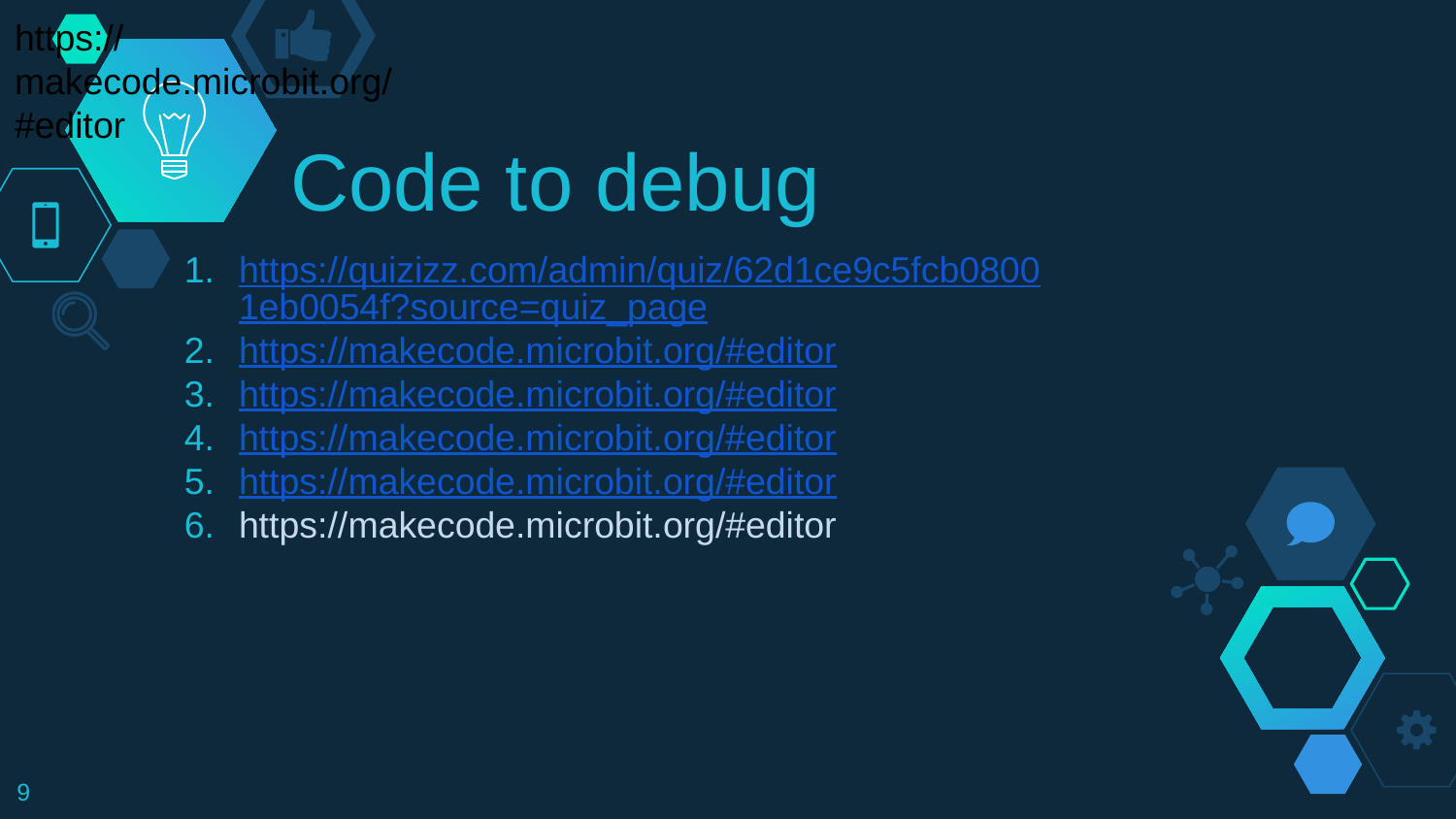

https://makecode.microbit.org/#editor
# Code to debug
https://quizizz.com/admin/quiz/62d1ce9c5fcb08001eb0054f?source=quiz_page
https://makecode.microbit.org/#editor
https://makecode.microbit.org/#editor
https://makecode.microbit.org/#editor
https://makecode.microbit.org/#editor
https://makecode.microbit.org/#editor
9